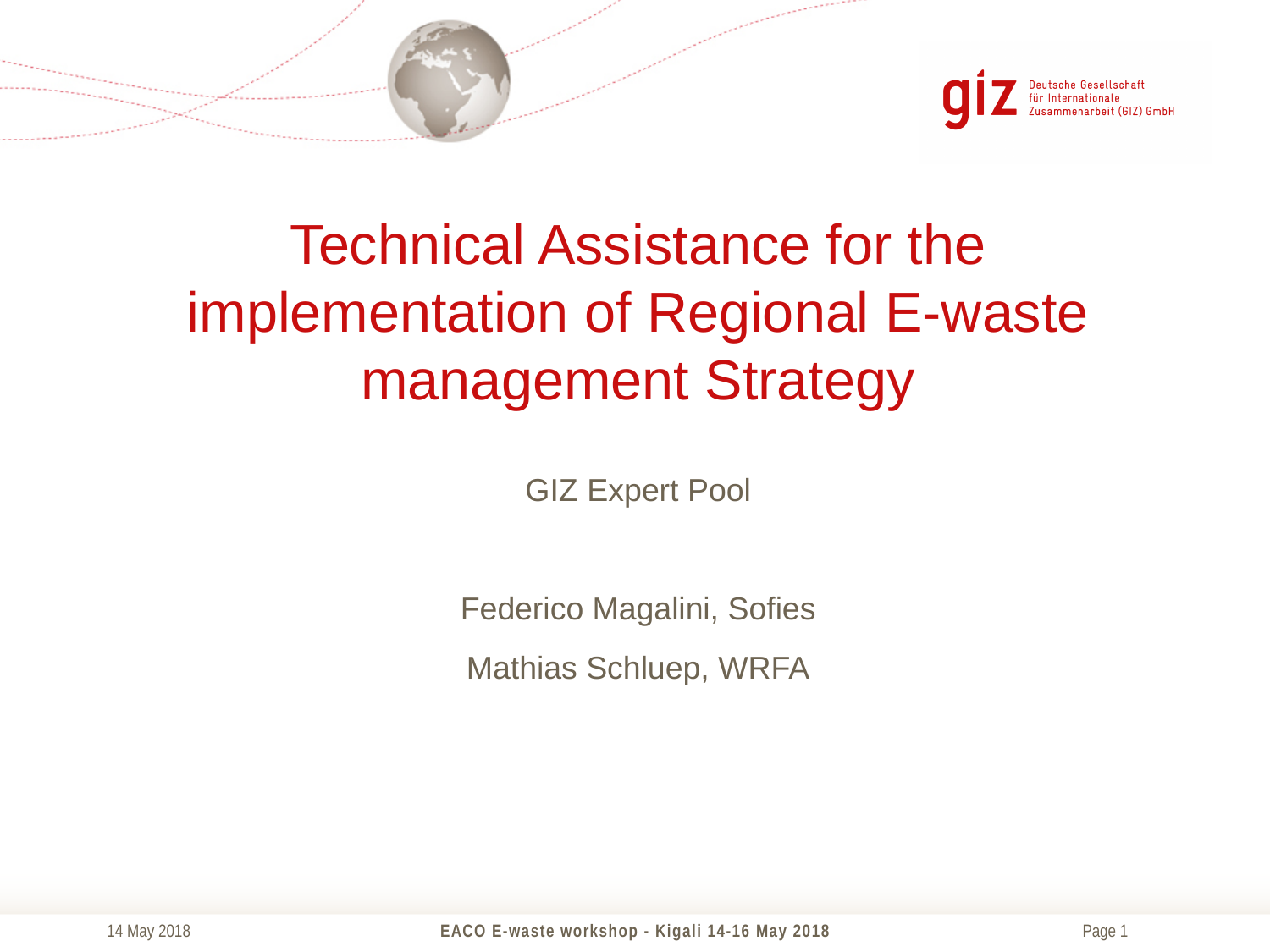

Technical Assistance for the implementation of Regional E-waste management Strategy
GIZ Expert Pool

Federico Magalini, Sofies
Mathias Schluep, WRFA
#

14 May 2018
EACO E-waste workshop - Kigali 14-16 May 2018